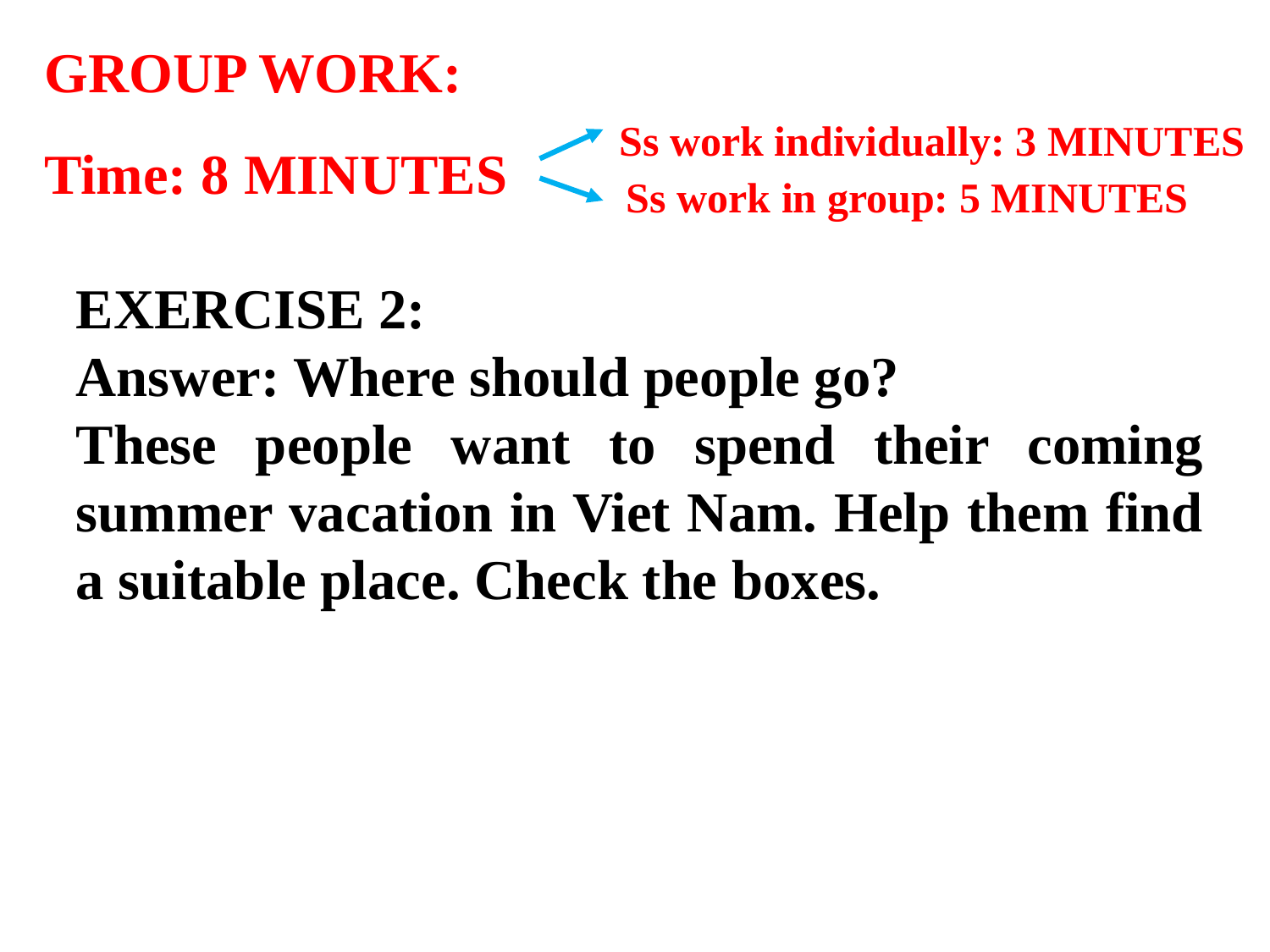

GROUP WORK:
Time: 8 MINUTES
  Ss work individually: 3 MINUTES
Ss work in group: 5 MINUTES
EXERCISE 2:
Answer: Where should people go?
These people want to spend their coming summer vacation in Viet Nam. Help them find a suitable place. Check the boxes.